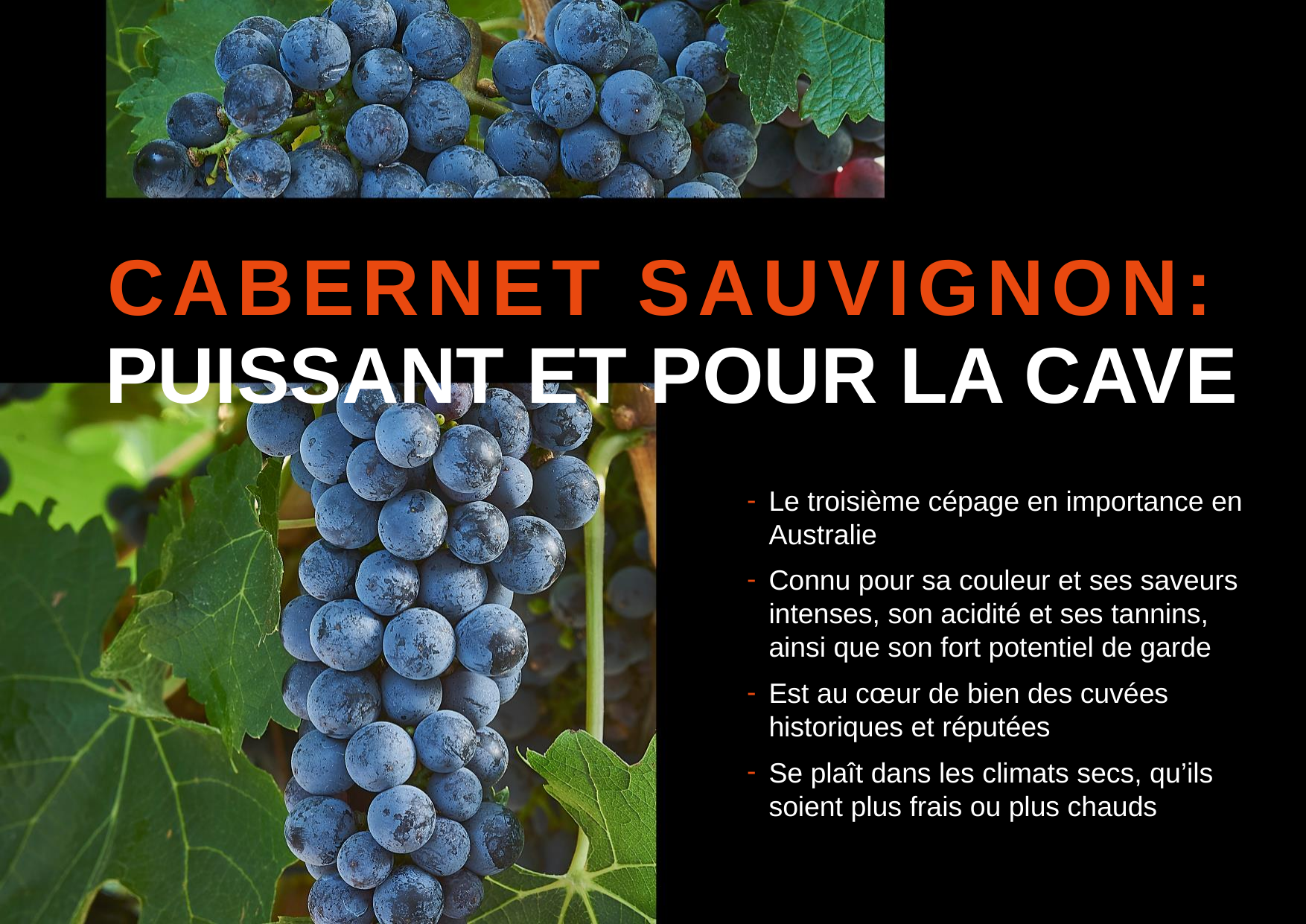

CABERNET SAUVIGNON:
PUISSANT ET POUR LA CAVE
Le troisième cépage en importance en Australie
Connu pour sa couleur et ses saveurs intenses, son acidité et ses tannins, ainsi que son fort potentiel de garde
Est au cœur de bien des cuvées historiques et réputées
Se plaît dans les climats secs, qu’ils soient plus frais ou plus chauds